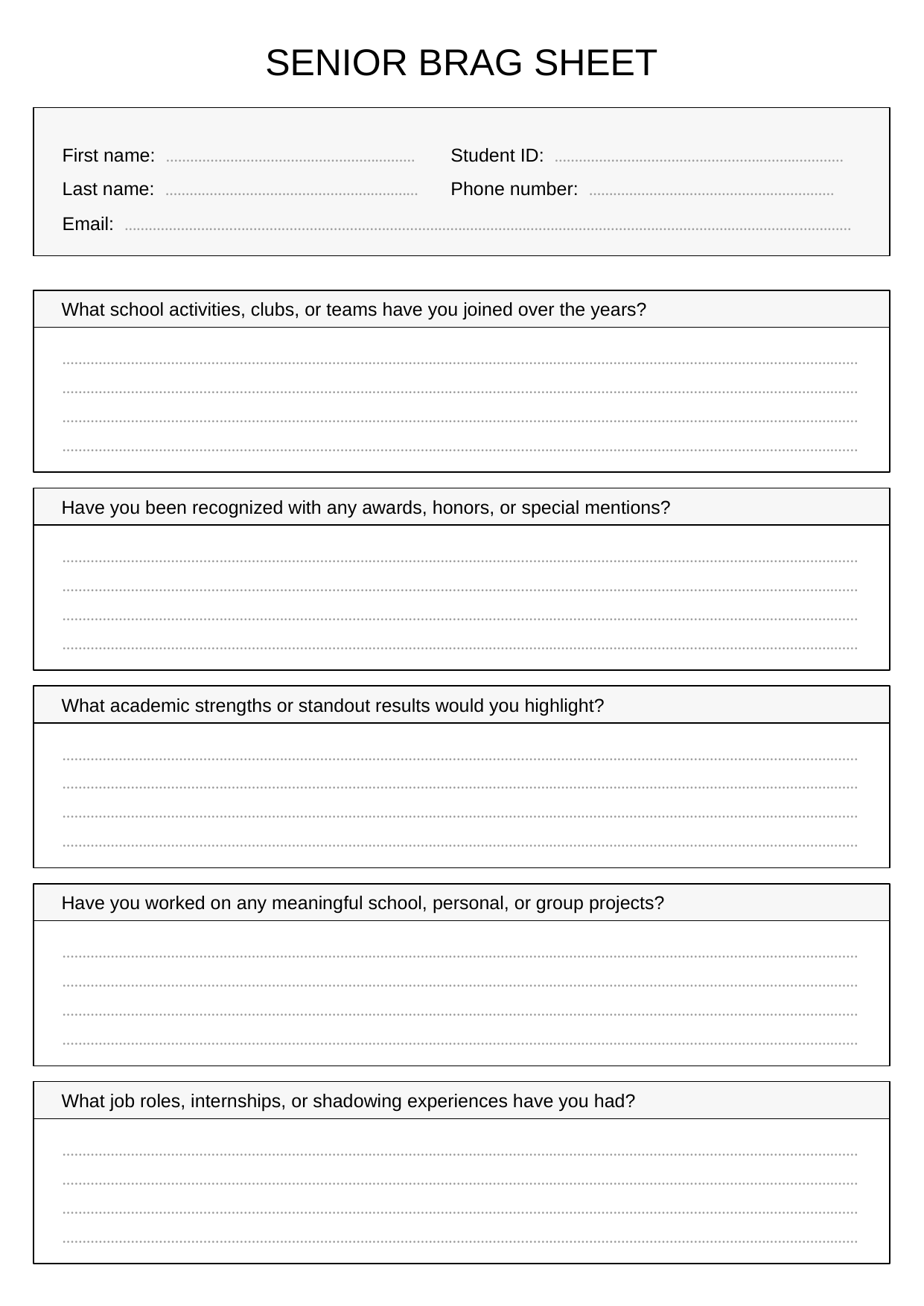

SENIOR BRAG SHEET

First name:  ……………………………………………..………
Last name:  …………………………………………….….….…
Student ID:  ………………………….………………...……..…………
Phone number:  ……………………………………………….……
Email:  ………………………………….……………….……………….…….……………….…….………………………………….…….………….….……
What school activities, clubs, or teams have you joined over the years?

………………………………….……………………………….……………….…….……………….…….………………………………….…….…………….……
………………………………….……………………………….……………….…….……………….…….………………………………….…….…………….……
………………………………….……………………………….……………….…….……………….…….………………………………….…….…………….……
………………………………….……………………………….……………….…….……………….…….………………………………….…….…………….……
Have you been recognized with any awards, honors, or special mentions?

………………………………….……………………………….……………….…….……………….…….………………………………….…….…………….……
………………………………….……………………………….……………….…….……………….…….………………………………….…….…………….……
………………………………….……………………………….……………….…….……………….…….………………………………….…….…………….……
………………………………….……………………………….……………….…….……………….…….………………………………….…….…………….……
What academic strengths or standout results would you highlight?

………………………………….……………………………….……………….…….……………….…….………………………………….…….…………….……
………………………………….……………………………….……………….…….……………….…….………………………………….…….…………….……
………………………………….……………………………….……………….…….……………….…….………………………………….…….…………….……
………………………………….……………………………….……………….…….……………….…….………………………………….…….…………….……
Have you worked on any meaningful school, personal, or group projects?

………………………………….……………………………….……………….…….……………….…….………………………………….…….…………….……
………………………………….……………………………….……………….…….……………….…….………………………………….…….…………….……
………………………………….……………………………….……………….…….……………….…….………………………………….…….…………….……
………………………………….……………………………….……………….…….……………….…….………………………………….…….…………….……
What job roles, internships, or shadowing experiences have you had?

………………………………….……………………………….……………….…….……………….…….………………………………….…….…………….……
………………………………….……………………………….……………….…….……………….…….………………………………….…….…………….……
………………………………….……………………………….……………….…….……………….…….………………………………….…….…………….……
………………………………….……………………………….……………….…….……………….…….………………………………….…….…………….……